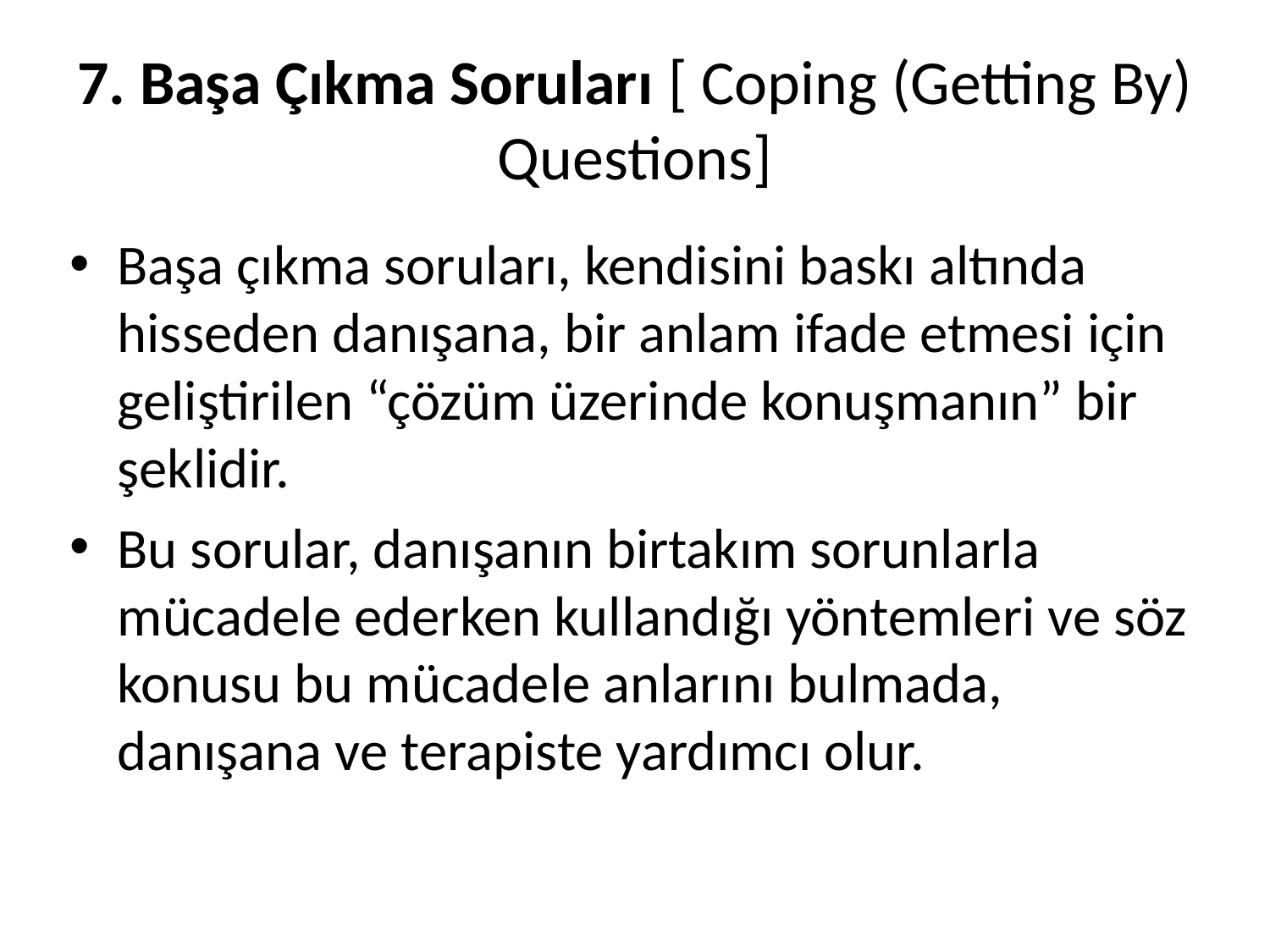

# 7. Başa Çıkma Soruları [ Coping (Getting By) Questions]
Başa çıkma soruları, kendisini baskı altında hisseden danışana, bir anlam ifade etmesi için geliştirilen “çözüm üzerinde konuşmanın” bir şeklidir.
Bu sorular, danışanın birtakım sorunlarla mücadele ederken kullandığı yöntemleri ve söz konusu bu mücadele anlarını bulmada, danışana ve terapiste yardımcı olur.